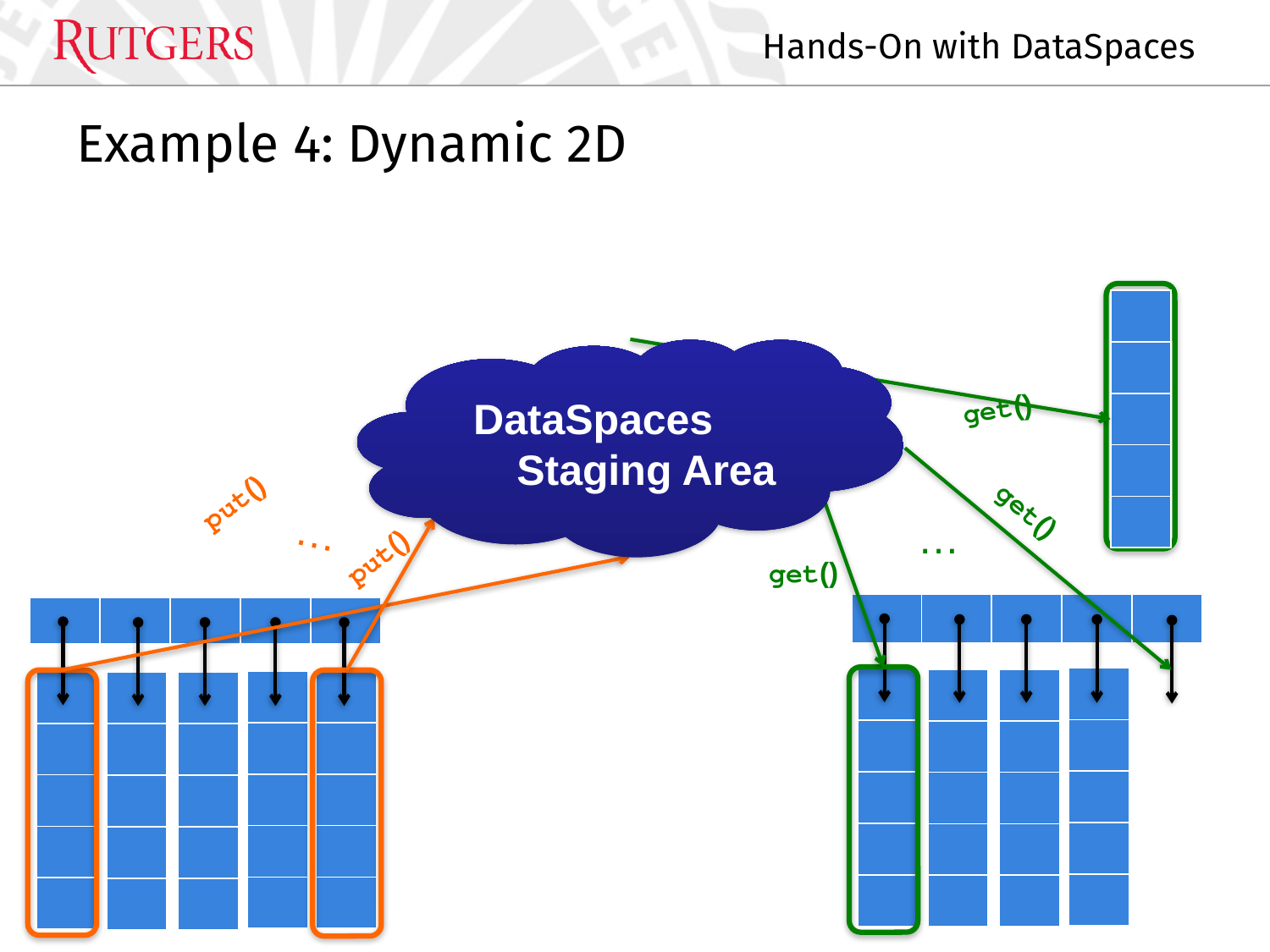

# Example 4: Dynamic 2D

|  |
| --- |
|  |
|  |
|  |
|  |
DataSpaces
      Staging Area
get()
put()
get()
…
…
put()
get()
|  |  |  |  |  |
| --- | --- | --- | --- | --- |
|  |  |  |  |  |
| --- | --- | --- | --- | --- |

|  |
| --- |
|  |
|  |
|  |
|  |
|  |
| --- |
|  |
|  |
|  |
|  |
|  |
| --- |
|  |
|  |
|  |
|  |
|  |
| --- |
|  |
|  |
|  |
|  |

|  |
| --- |
|  |
|  |
|  |
|  |
|  |
| --- |
|  |
|  |
|  |
|  |
|  |
| --- |
|  |
|  |
|  |
|  |
|  |
| --- |
|  |
|  |
|  |
|  |
|  |
| --- |
|  |
|  |
|  |
|  |